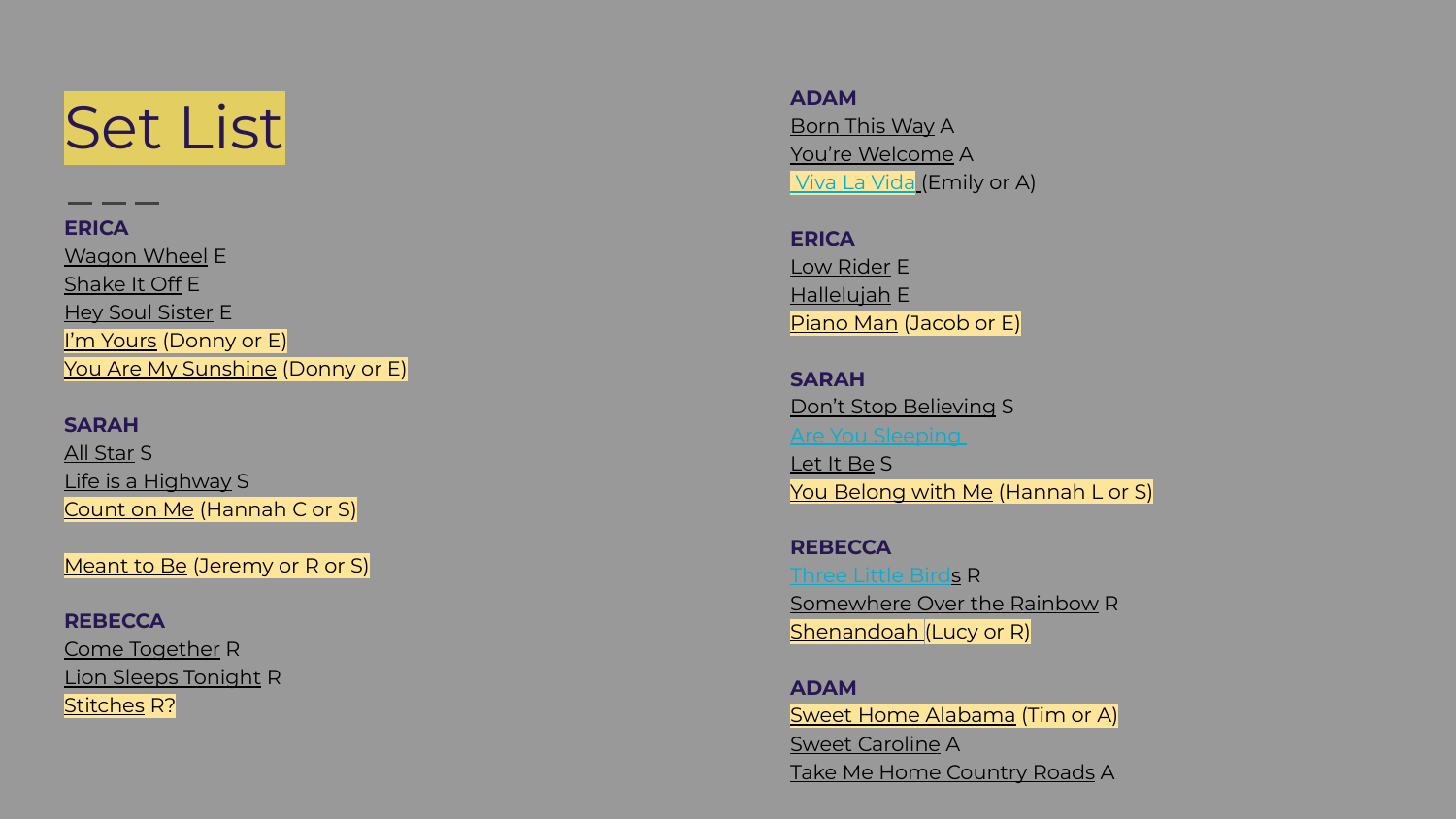

# Set List
ADAM
Born This Way A
You’re Welcome A
 Viva La Vida (Emily or A)

ERICA
Low Rider E
Hallelujah E
Piano Man (Jacob or E)

SARAH
Don’t Stop Believing S
Are You Sleeping
Let It Be S
You Belong with Me (Hannah L or S)

REBECCA
Three Little Birds R
Somewhere Over the Rainbow R
Shenandoah (Lucy or R)

ADAM
Sweet Home Alabama (Tim or A)
Sweet Caroline A
Take Me Home Country Roads A

ERICA
Wagon Wheel E
Shake It Off E
Hey Soul Sister E
I’m Yours (Donny or E)
You Are My Sunshine (Donny or E)

SARAH
All Star S
Life is a Highway S
Count on Me (Hannah C or S)

Meant to Be (Jeremy or R or S)

REBECCA
Come Together R
Lion Sleeps Tonight R
Stitches R?